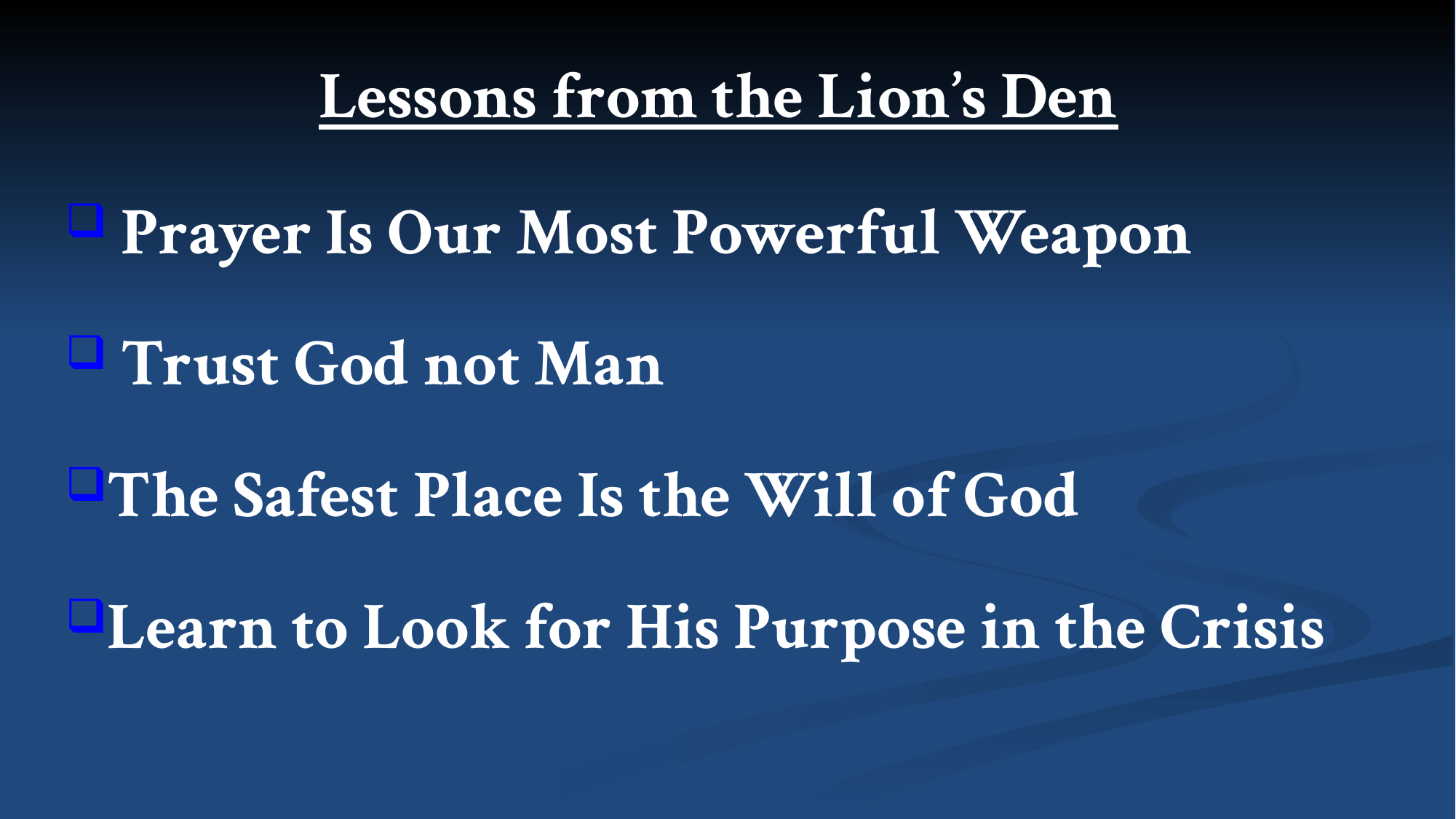

Lessons from the Lion’s Den

 Prayer Is Our Most Powerful Weapon

 Trust God not Man

The Safest Place Is the Will of God

Learn to Look for His Purpose in the Crisis